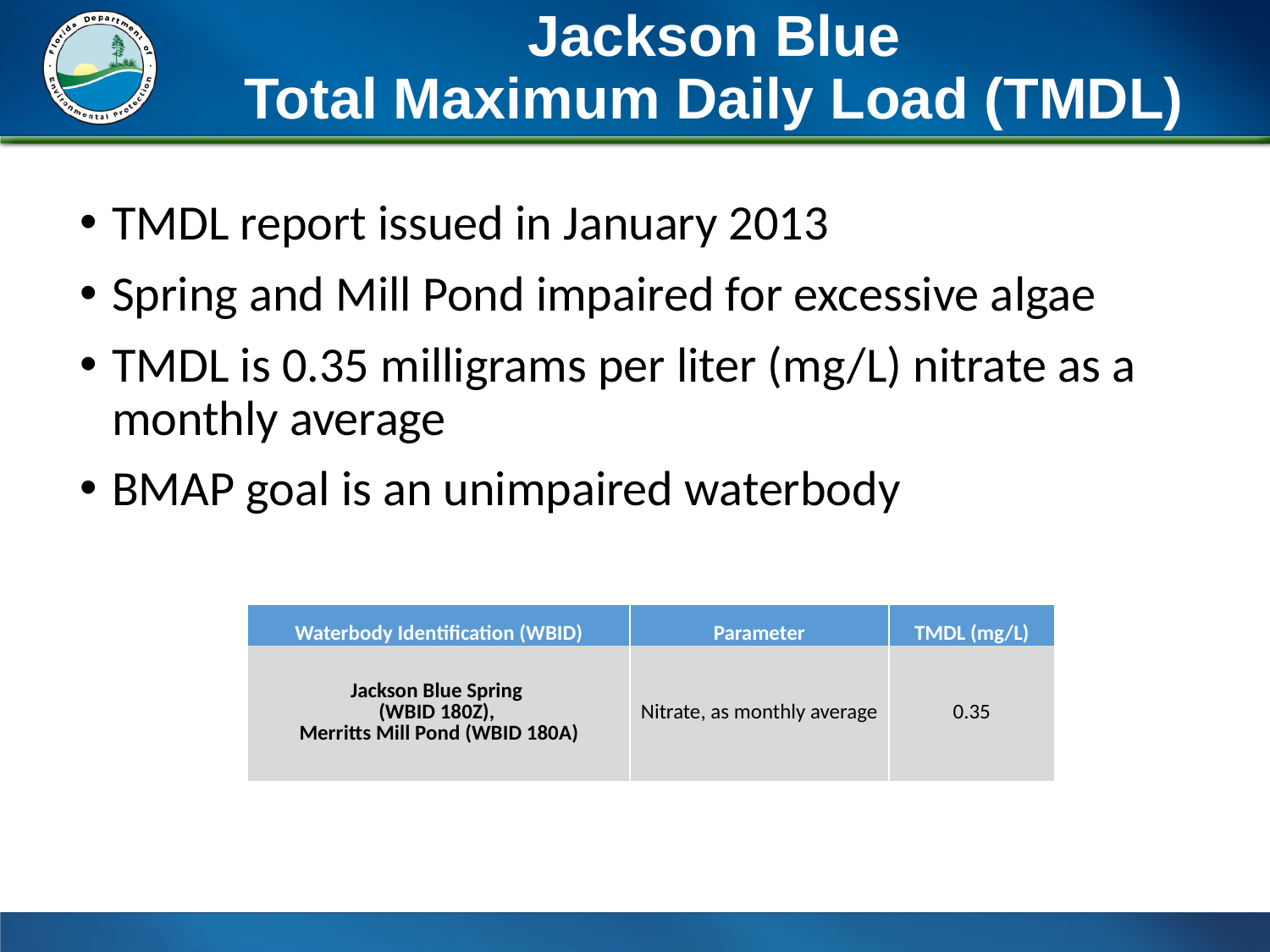

# Jackson Blue Total Maximum Daily Load (TMDL)
TMDL report issued in January 2013
Spring and Mill Pond impaired for excessive algae
TMDL is 0.35 milligrams per liter (mg/L) nitrate as a monthly average
BMAP goal is an unimpaired waterbody
| Waterbody Identification (WBID) | Parameter | TMDL (mg/L) |
| --- | --- | --- |
| Jackson Blue Spring (WBID 180Z), Merritts Mill Pond (WBID 180A) | Nitrate, as monthly average | 0.35 |